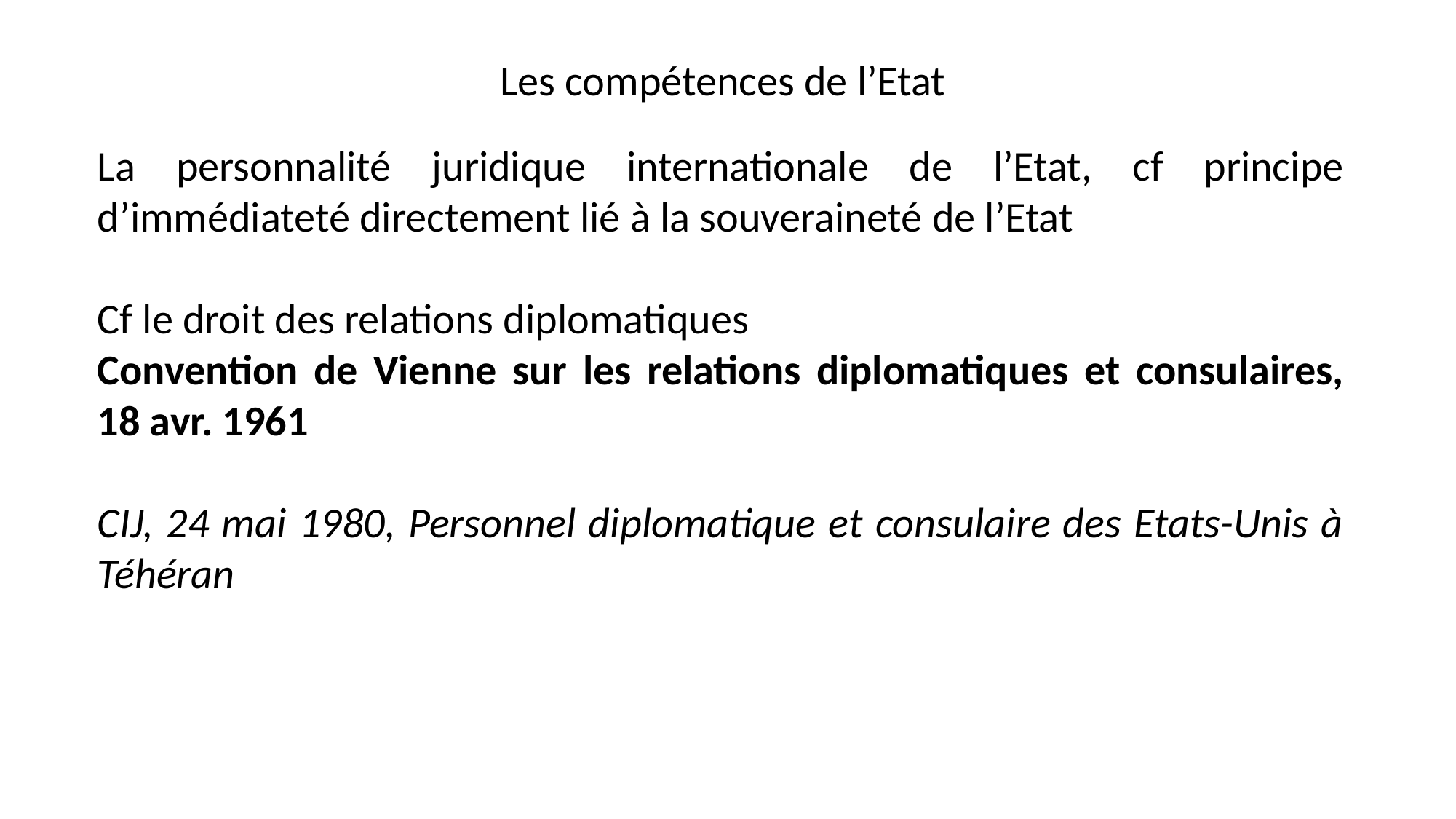

Les compétences de l’Etat
La personnalité juridique internationale de l’Etat, cf principe d’immédiateté directement lié à la souveraineté de l’Etat

Cf le droit des relations diplomatiques
Convention de Vienne sur les relations diplomatiques et consulaires, 18 avr. 1961

CIJ, 24 mai 1980, Personnel diplomatique et consulaire des Etats-Unis à Téhéran